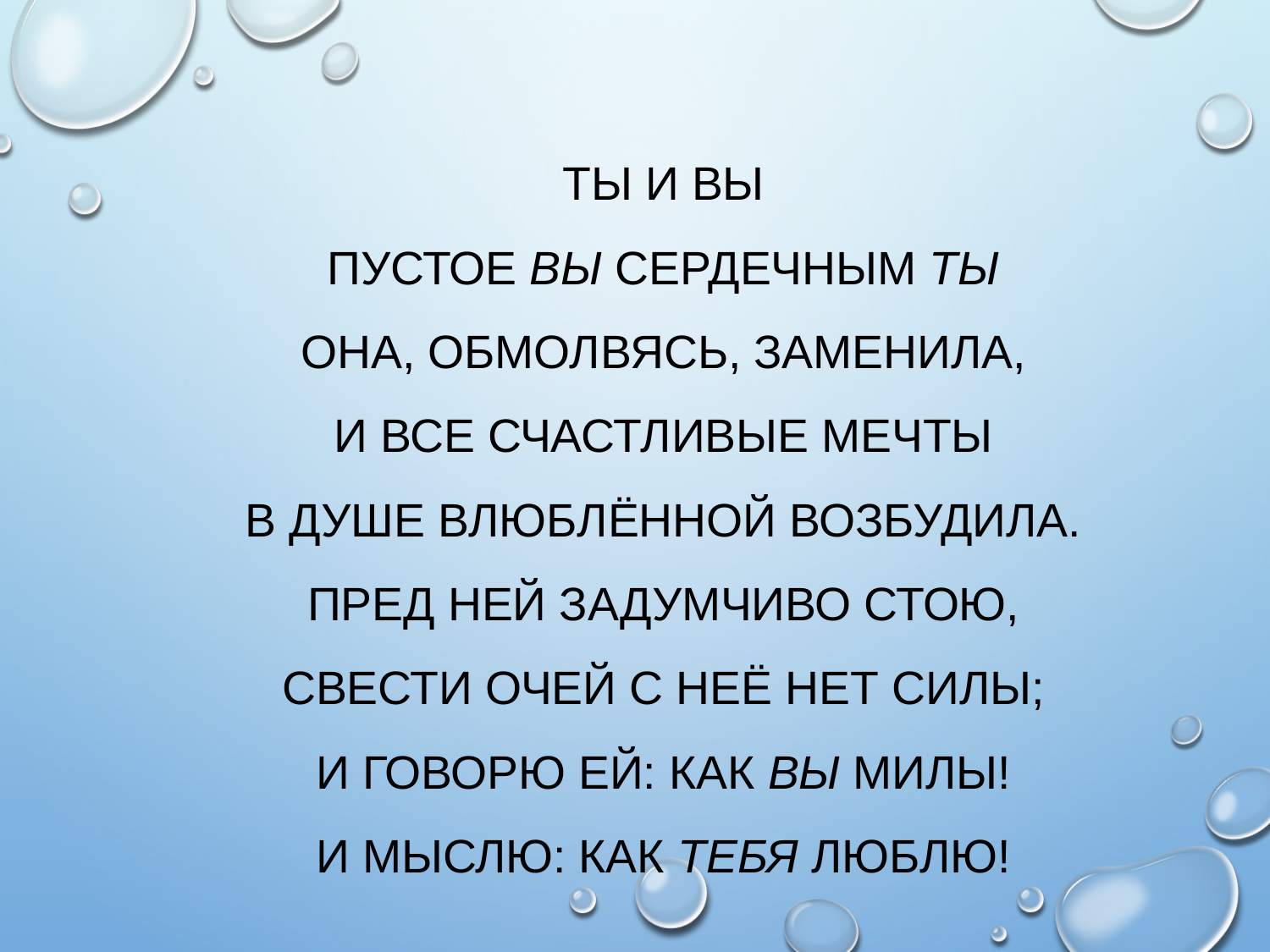

ТЫ И ВЫ
Пустое вы сердечным ты
Она, обмолвясь, заменила,
И все счастливые мечты
В душе влюблённой возбудила.
Пред ней задумчиво стою,
Свести очей с неё нет силы;
И говорю ей: как вы милы!
И мыслю: как тебя люблю!